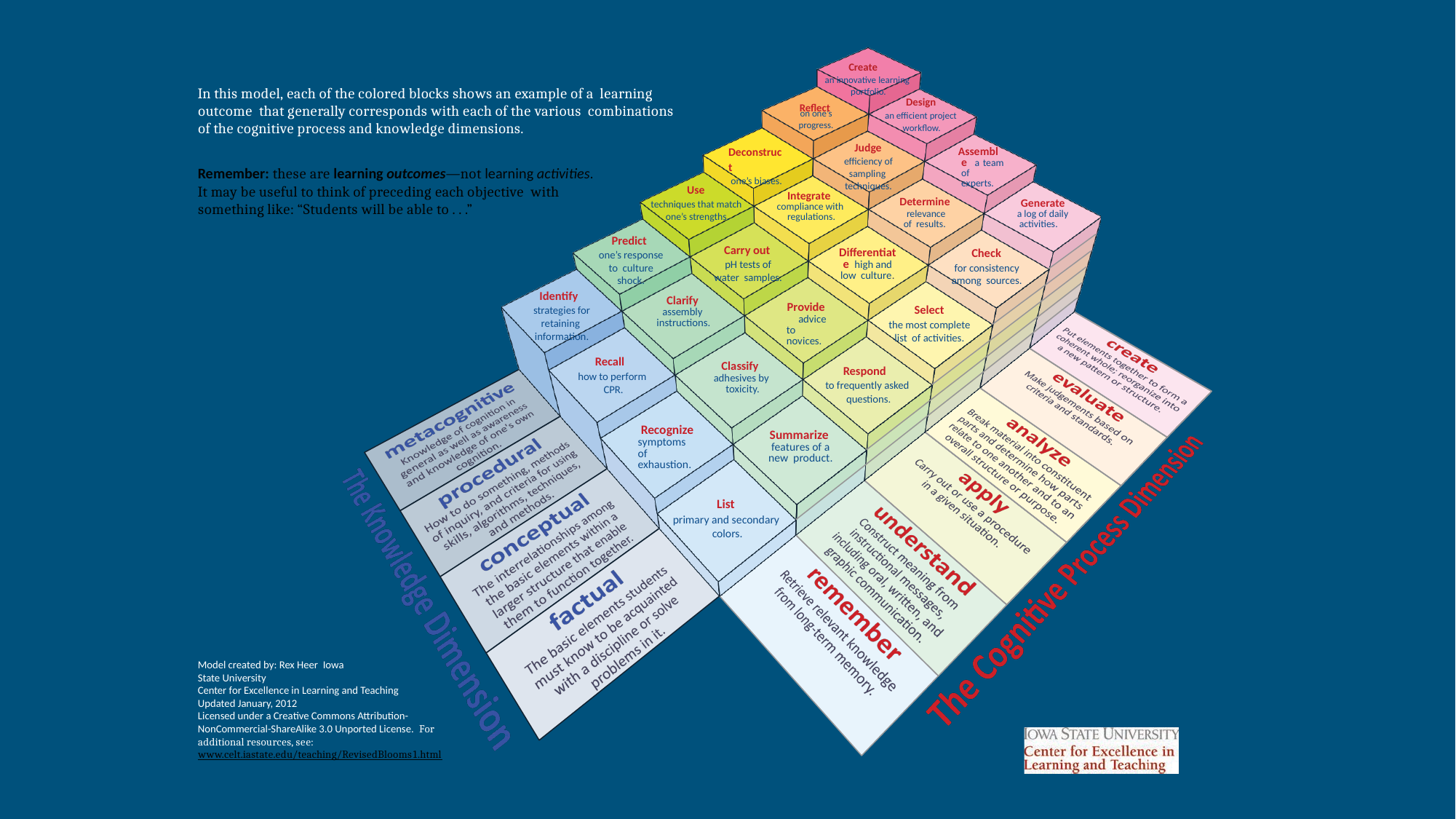

Create
an innovative learning  portfolio.
Reﬂect
In this model, each of the colored blocks shows an example of a  learning outcome  that generally corresponds with each of the various  combinations of the cognitive process and knowledge dimensions.
Design
on one’s  progress.
an eﬃcient project  workﬂow.
Judge
eﬃciency of sampling  techniques.
Deconstruct
one’s biases.
Assemble  a team of  experts.
Remember: these are learning outcomes—not learning activities.
It may be useful to think of preceding each objective  with something like: “Students will be able to . . .”
Use
techniques that match  one’s strengths.
Integrate  compliance with  regulations.
Determine  relevance of  results.
Generate  a log of daily  activities.
Predict
one’s response to  culture shock.

Carry out
pH tests of water  samples.
Check
for consistency among  sources.
Diﬀerentiate  high and low  culture.

Identify
strategies for retaining  information.
Clarify  assembly  instructions.
Provide  advice to  novices.

Select
the most complete list  of activities.

Recall
how to perform  CPR.
Classify  adhesives by  toxicity.
Respond
to frequently asked  questions.

Recognize  symptoms of  exhaustion.
Summarize  features of a new  product.

List
primary and secondary  colors.

Model created by: Rex Heer  Iowa State University
Center for Excellence in Learning and Teaching  Updated January, 2012
Licensed under a Creative Commons Attribution-  NonCommercial-ShareAlike 3.0 Unported License.  For additional resources, see:
www.celt.iastate.edu/teaching/RevisedBlooms1.html